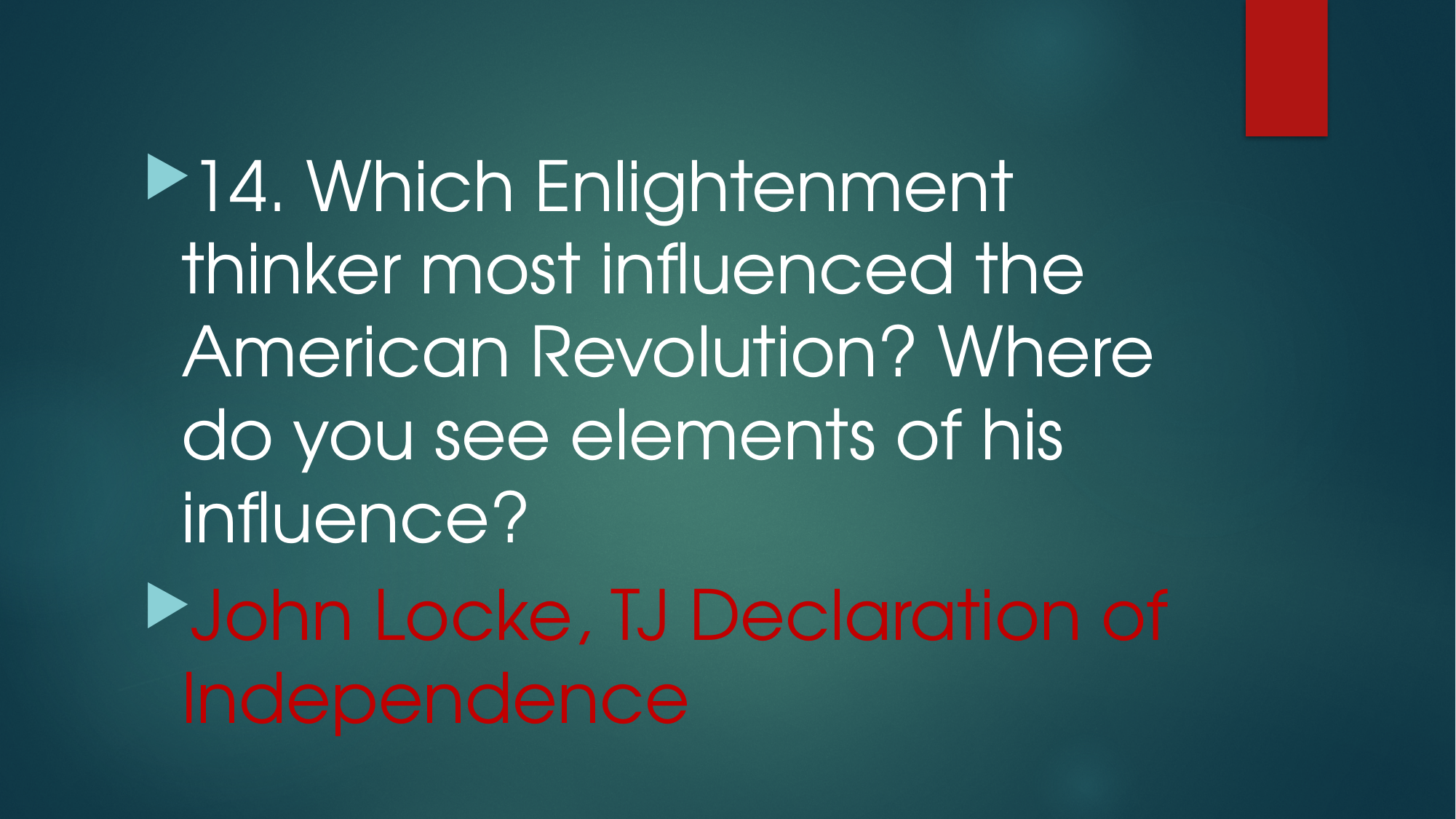

#
14. Which Enlightenment thinker most influenced the American Revolution? Where do you see elements of his influence?
John Locke, TJ Declaration of Independence